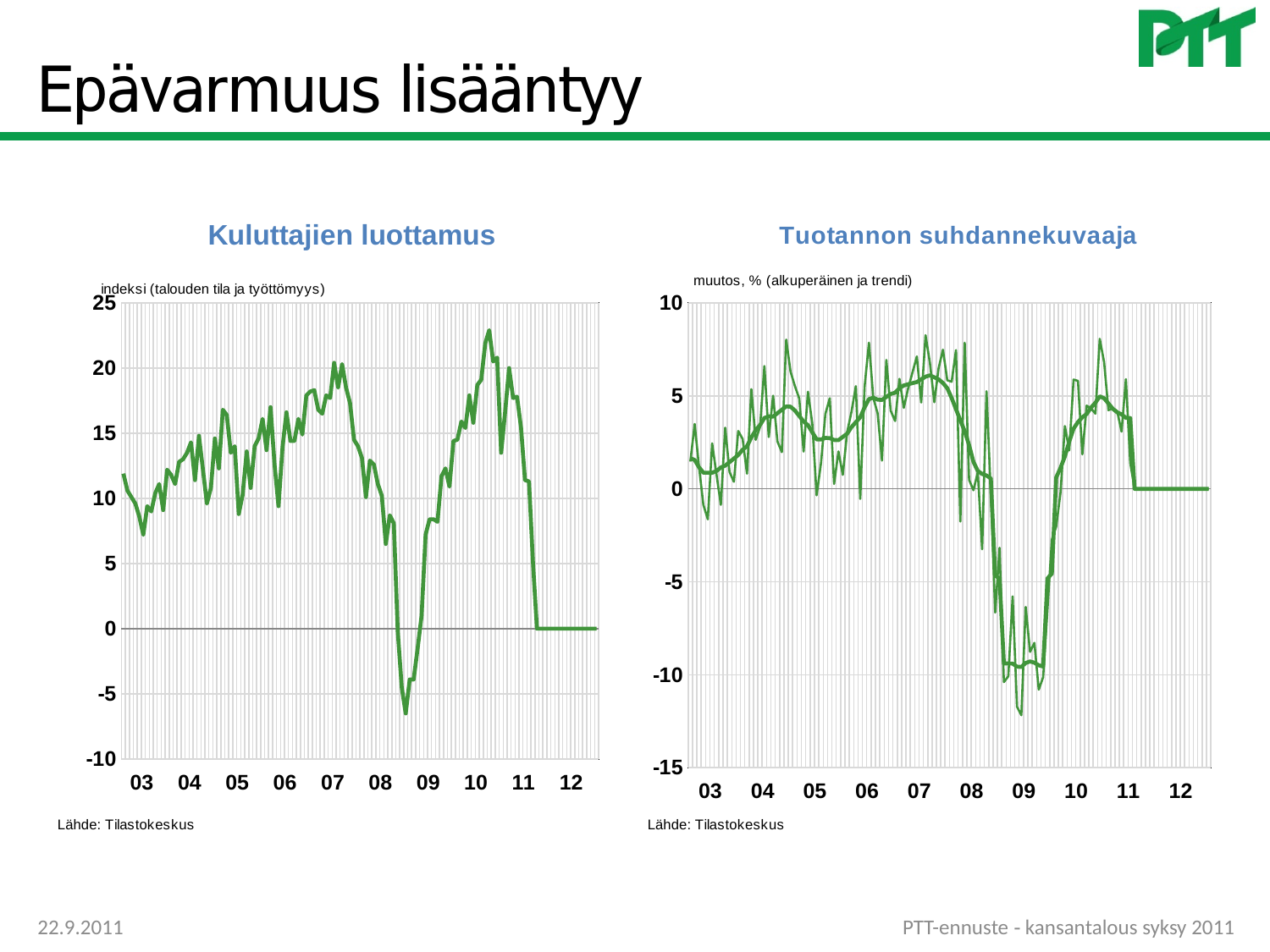

# Epävarmuus lisääntyy

### Chart

| Category | Kuluttajien luottamusindeksi |  |  |
|---|---|---|---|
|  | 11.9 | None | None |
|  | 10.6 | None | None |
|  | 10.1 | None | None |
|  | 9.6 | None | None |
|  03 | 8.6 | None | None |
|  | 7.2 | None | None |
|  | 9.4 | None | None |
|  | 9.0 | None | None |
|  | 10.4 | None | None |
|  | 11.1 | None | None |
|  | 9.1 | None | None |
|  | 12.2 | None | None |
|  | 11.8 | None | None |
|  | 11.1 | None | None |
|  | 12.8 | None | None |
|  | 13.0 | None | None |
|  04 | 13.5 | None | None |
|  | 14.3 | None | None |
|  | 11.4 | None | None |
|  | 14.8 | None | None |
|  | 12.2 | None | None |
|  | 9.6 | None | None |
|  | 10.8 | None | None |
|  | 14.6 | None | None |
|  | 12.3 | None | None |
|  | 16.8 | None | None |
|  | 16.4 | None | None |
|  | 13.5 | None | None |
|  05 | 14.0 | None | None |
|  | 8.8 | None | None |
|  | 10.3 | None | None |
|  | 13.6 | None | None |
|  | 10.8 | None | None |
|  | 14.0 | None | None |
|  | 14.6 | None | None |
|  | 16.1 | None | None |
|  | 13.7 | None | None |
|  | 17.0 | None | None |
|  | 12.6 | None | None |
|  | 9.4 | None | None |
|  06 | 13.9 | None | None |
|  | 16.6 | None | None |
|  | 14.4 | None | None |
|  | 14.4 | None | None |
|  | 16.1 | None | None |
|  | 14.9 | None | None |
|  | 17.9 | None | None |
|  | 18.2 | None | None |
|  | 18.3 | None | None |
|  | 16.8 | None | None |
|  | 16.5 | None | None |
|  | 17.9 | None | None |
|  07 | 17.7 | None | None |
|  | 20.4 | None | None |
|  | 18.5 | None | None |
|  | 20.3 | None | None |
|  | 18.5 | None | None |
|  | 17.3 | None | None |
|  | 14.5 | None | None |
|  | 14.0 | None | None |
|  | 13.1 | None | None |
|  | 10.1 | None | None |
|  | 12.9 | None | None |
|  | 12.6 | None | None |
|  08 | 11.1 | None | None |
|  | 10.2 | None | None |
|  | 6.5 | None | None |
|  | 8.7 | None | None |
|  | 8.1 | None | None |
|  | -0.2 | None | None |
|  | -4.5 | None | None |
|  | -6.5 | None | None |
|  | -3.9 | None | None |
|  | -3.9 | None | None |
|  | -1.5 | None | None |
|  | 1.0 | None | None |
|  09 | 7.2 | None | None |
|  | 8.4 | None | None |
|  | 8.4 | None | None |
|  | 8.2 | None | None |
|  | 11.7 | None | None |
|  | 12.3 | None | None |
|  | 10.9 | None | None |
|  | 14.4 | None | None |
|  | 14.5 | None | None |
|  | 15.9 | None | None |
|  | 15.4 | None | None |
|  | 17.9 | None | None |
|  10 | 15.8 | None | None |
|  | 18.7 | None | None |
|  | 19.1 | None | None |
|  | 21.9 | None | None |
|  | 22.9 | None | None |
|  | 20.5 | None | None |
|  | 20.8 | None | None |
|  | 13.5 | None | None |
|  | 16.6 | None | None |
|  | 20.0 | None | None |
|  | 17.7 | None | None |
|  | 17.8 | None | None |
|  11 | 15.4 | None | None |
|  | 11.4 | None | None |
|  | 11.3 | None | None |
|  | 5.1 | None | None |
|  | None | None | None |
|  | None | None | None |
|  | None | None | None |
|  | None | None | None |
|  | None | None | None |
|  | None | None | None |
|  | None | None | None |
|  | None | None | None |
|  12 | None | None | None |

### Chart

| Category | Tuotannon suhdannekuvaaja, muutos |  |  |
|---|---|---|---|
|  | 1.4659685863874339 | 1.6520894071914372 | None |
|  | 3.484688489968324 | 1.5503875968992276 | None |
|  | 1.1616650532429773 | 1.158301158301156 | None |
|  | -0.8695652173913104 | 0.8662175168431041 | None |
|  03 | -1.6377649325626242 | 0.8653846153846123 | None |
|  | 2.443609022556381 | 0.8645533141210526 | None |
|  | 0.7744433688286589 | 0.9596928982725572 | None |
|  | -0.8595988538682042 | 1.1505273250239645 | None |
|  | 3.2833020637898613 | 1.245210727969348 | None |
|  | 0.9057971014492683 | 1.4367816091954033 | None |
|  | 0.37914691943128354 | 1.6283524904214364 | None |
|  | 3.1107044830741115 | 1.81818181818183 | None |
|  | 2.6831785345717174 | 2.103250478011476 | None |
|  | 0.8163265306122325 | 2.2900763358778775 | None |
|  | 5.358851674641141 | 2.767175572519087 | None |
|  | 2.6315789473684292 | 3.1488549618320594 | None |
|  04 | 3.3300685602350777 | 3.431839847473772 | None |
|  | 6.605504587155964 | 3.809523809523818 | None |
|  | 2.785782901056688 | 3.897338403041828 | None |
|  | 5.009633911368017 | 3.8862559241706007 | None |
|  | 2.543142597638526 | 4.068117313150421 | None |
|  | 1.9748653500897495 | 4.249291784702547 | None |
|  | 8.026440037771486 | 4.429783223374173 | None |
|  | 6.299911268855363 | 4.417293233082686 | None |
|  | 5.5276381909547645 | 4.2134831460674205 | None |
|  | 4.858299595141702 | 3.917910447761197 | None |
|  | 1.9981834695731227 | 3.62116991643453 | None |
|  | 5.223171889838563 | 3.422756706753005 | None |
|  05 | 3.5071090047393394 | 3.0414746543778737 | None |
|  | -0.3442340791738441 | 2.660550458715605 | None |
|  | 1.4018691588784993 | 2.653247941445569 | None |
|  | 4.036697247706433 | 2.7372262773722733 | None |
|  | 4.871567759078821 | 2.7272727272727337 | None |
|  | 0.2640845070422726 | 2.6268115942028825 | None |
|  | 2.0104895104894993 | 2.6173285198556107 | None |
|  | 0.7512520868113493 | 2.790279027902809 | None |
|  | 3.0476190476190546 | 2.96495956873315 | None |
|  | 4.15057915057917 | 3.3213644524236807 | None |
|  | 5.520926090828149 | 3.584229390680993 | None |
|  | -0.5415162454873612 | 3.8461538461538547 | None |
|  06 | 5.494505494505497 | 4.382826475849733 | None |
|  | 7.8583765112262505 | 4.825737265415553 | None |
|  | 4.884792626728118 | 4.90196078431373 | None |
|  | 4.056437389770728 | 4.795737122557742 | None |
|  | 1.520270270270263 | 4.778761061946901 | None |
|  | 6.9359086918349355 | 4.94263018534864 | None |
|  | 4.198800342759212 | 5.101143359718563 | None |
|  | 3.6454018227009 | 5.166374781085814 | None |
|  | 5.914972273567454 | 5.410122164048858 | None |
|  | 4.3558850787766445 | 5.560382276281506 | None |
|  | 5.400843881856554 | 5.622837370242206 | None |
|  | 6.261343012704157 | 5.684754521963842 | None |
|  07 | 7.118055555555558 | 5.741216795201365 | None |
|  | 4.643714971977575 | 5.882352941176472 | None |
|  | 8.260105448154654 | 6.032285471537802 | None |
|  | 6.779661016949157 | 6.10169491525423 | None |
|  | 4.658901830282858 | 5.996621621621623 | None |
|  | 6.486042692939242 | 5.887300252312877 | None |
|  | 7.483552631578938 | 5.690376569037658 | None |
|  | 5.835331734612326 | 5.412156536219825 | None |
|  | 5.759162303664933 | 4.884105960264895 | None |
|  | 7.460035523978692 | 4.279835390946496 | None |
|  | -1.7614091273018384 | 3.6855036855036882 | None |
|  | 7.85653287788215 | 3.096984515077428 | None |
|  08 | 0.4862236628849326 | 2.350081037277141 | None |
|  | -0.07651109410864443 | 1.449275362318847 | None |
|  | 0.8928571428571397 | 0.9615384615384581 | None |
|  | -3.2539682539682535 | 0.7987220447284393 | None |
|  | 5.246422893481717 | 0.7171314741035939 | None |
|  | -0.30840400925210565 | 0.5559968228752821 | None |
|  | -6.656465187452176 | -4.671417260490884 | None |
|  | -3.1722054380664777 | -4.818325434439174 | None |
|  | -10.396039603960405 | -9.392265193370175 | None |
|  | -10.08264462809918 | -9.392265193370175 | None |
|  | -5.786471067644672 | -9.399684044233803 | None |
|  | -11.718131433095802 | -9.565217391304348 | None |
|  09 | -12.177419354838703 | -9.580364212193182 | None |
|  | -6.3552833078101 | -9.365079365079366 | None |
|  | -8.769106999195486 | -9.285714285714286 | None |
|  | -8.285479901558656 | -9.350237717908083 | None |
|  | -10.800604229607258 | -9.493670886075945 | None |
|  | -10.131477184841465 | -9.557661927330175 | None |
|  | -6.475409836065582 | -4.81727574750831 | None |
|  | -2.7301092043681585 | -4.56431535269709 | None |
|  | -2.025782688766109 | 0.6097560975609762 | None |
|  | -0.18382352941176405 | 1.1324041811846763 | None |
|  | 3.3737024221453416 | 1.7436791630339954 | None |
|  | 2.062780269058284 | 2.53496503496502 | None |
|  10 | 5.876951331496771 | 3.239929947460607 | None |
|  | 5.805396565821752 | 3.5901926444833476 | None |
|  | 1.8518518518518379 | 3.8495188101487443 | None |
|  | 4.472271914132375 | 4.020979020979021 | None |
|  | 4.318374259102464 | 4.370629370629375 | None |
|  | 4.0447504302925985 | 4.6288209606986985 | None |
|  | 8.063102541630162 | 4.973821989528804 | None |
|  | 6.816359262229343 | 4.869565217391303 | None |
|  | 4.229323308270683 | 4.588744588744587 | None |
|  | 4.327808471454886 | 4.306632213608963 | None |
|  | 4.184100418410042 | 4.113110539845755 | None |
|  | 3.075571177504388 | 4.006820119352095 | None |
|  11 | 5.89765828274067 | 3.8167938931297662 | None |
|  | 1.3910355486862258 | 3.8038884192730382 | None |
|  | None | None | None |
|  | None | None | None |
|  | None | None | None |
|  | None | None | None |
|  | None | None | None |
|  | None | None | None |
|  | None | None | None |
|  | None | None | None |
|  | None | None | None |
|  | None | None | None |
|  12 | None | None | None |
22.9.2011
PTT-ennuste ‑ kansantalous syksy 2011